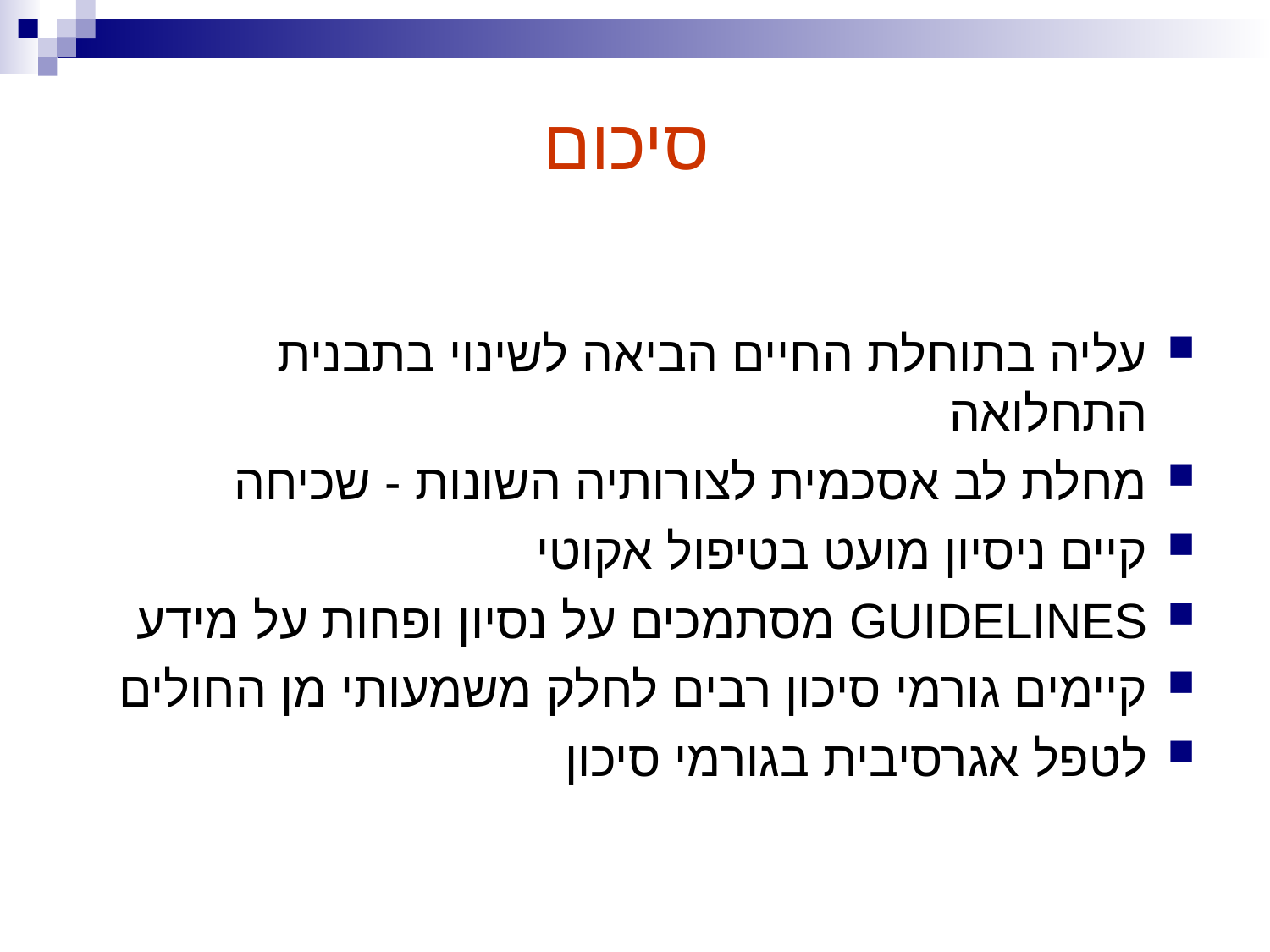

סיכום
עליה בתוחלת החיים הביאה לשינוי בתבנית התחלואה
מחלת לב אסכמית לצורותיה השונות - שכיחה
קיים ניסיון מועט בטיפול אקוטי
GUIDELINES מסתמכים על נסיון ופחות על מידע
קיימים גורמי סיכון רבים לחלק משמעותי מן החולים
לטפל אגרסיבית בגורמי סיכון